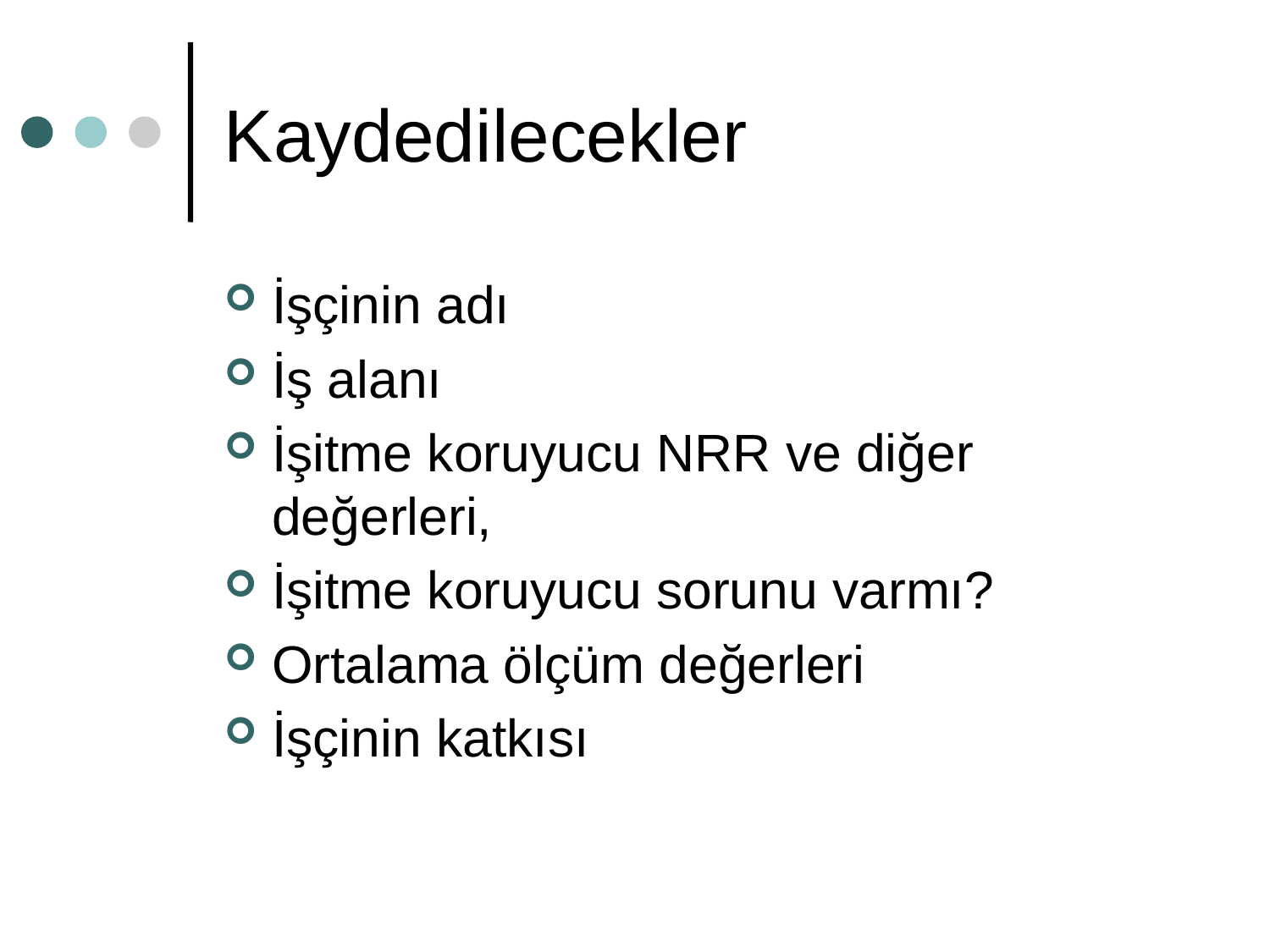

# Kaydedilecekler
İşçinin adı
İş alanı
İşitme koruyucu NRR ve diğer değerleri,
İşitme koruyucu sorunu varmı?
Ortalama ölçüm değerleri
İşçinin katkısı